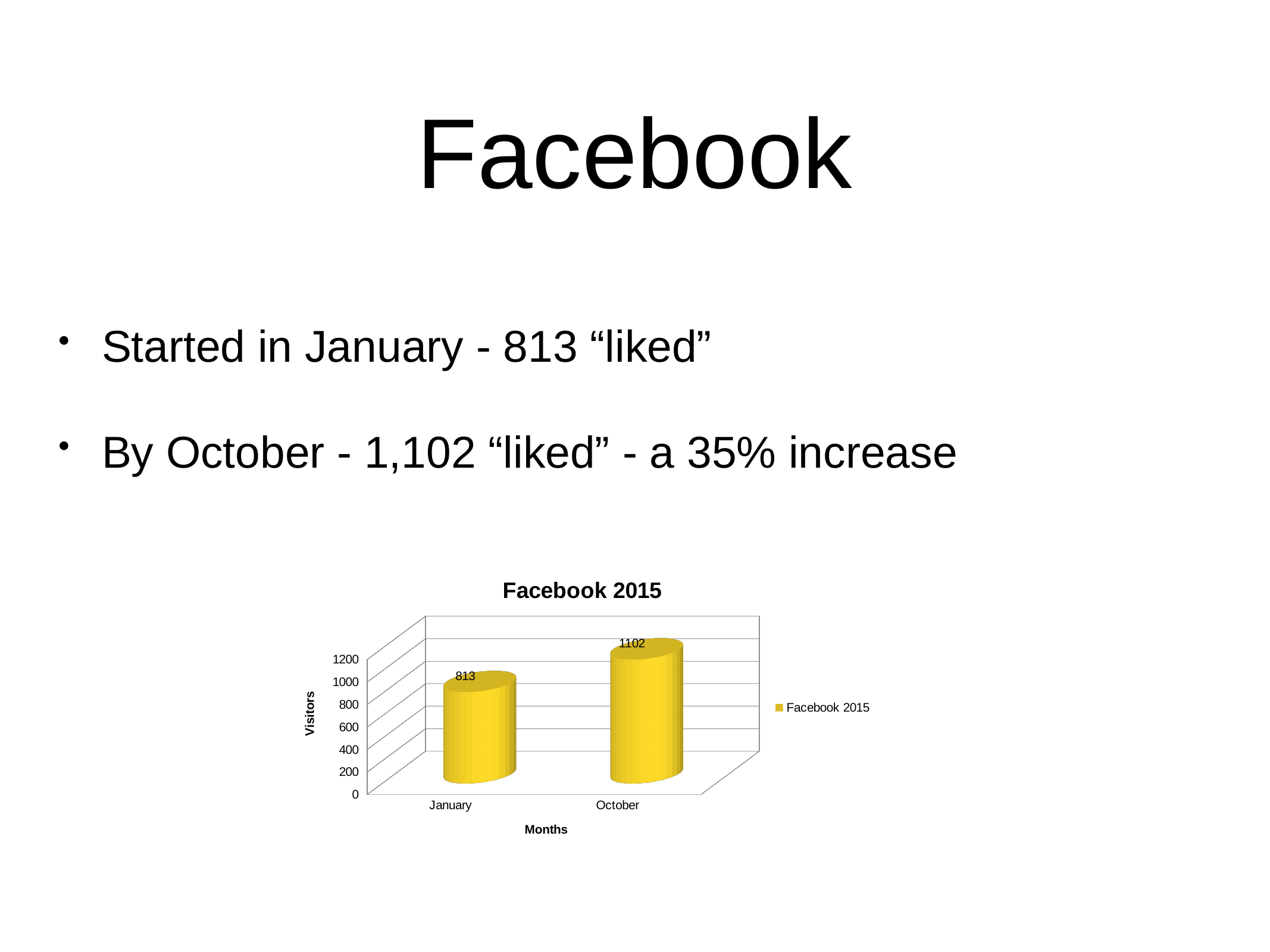

# Facebook
Started in January - 813 “liked”
By October - 1,102 “liked” - a 35% increase

[unsupported chart]